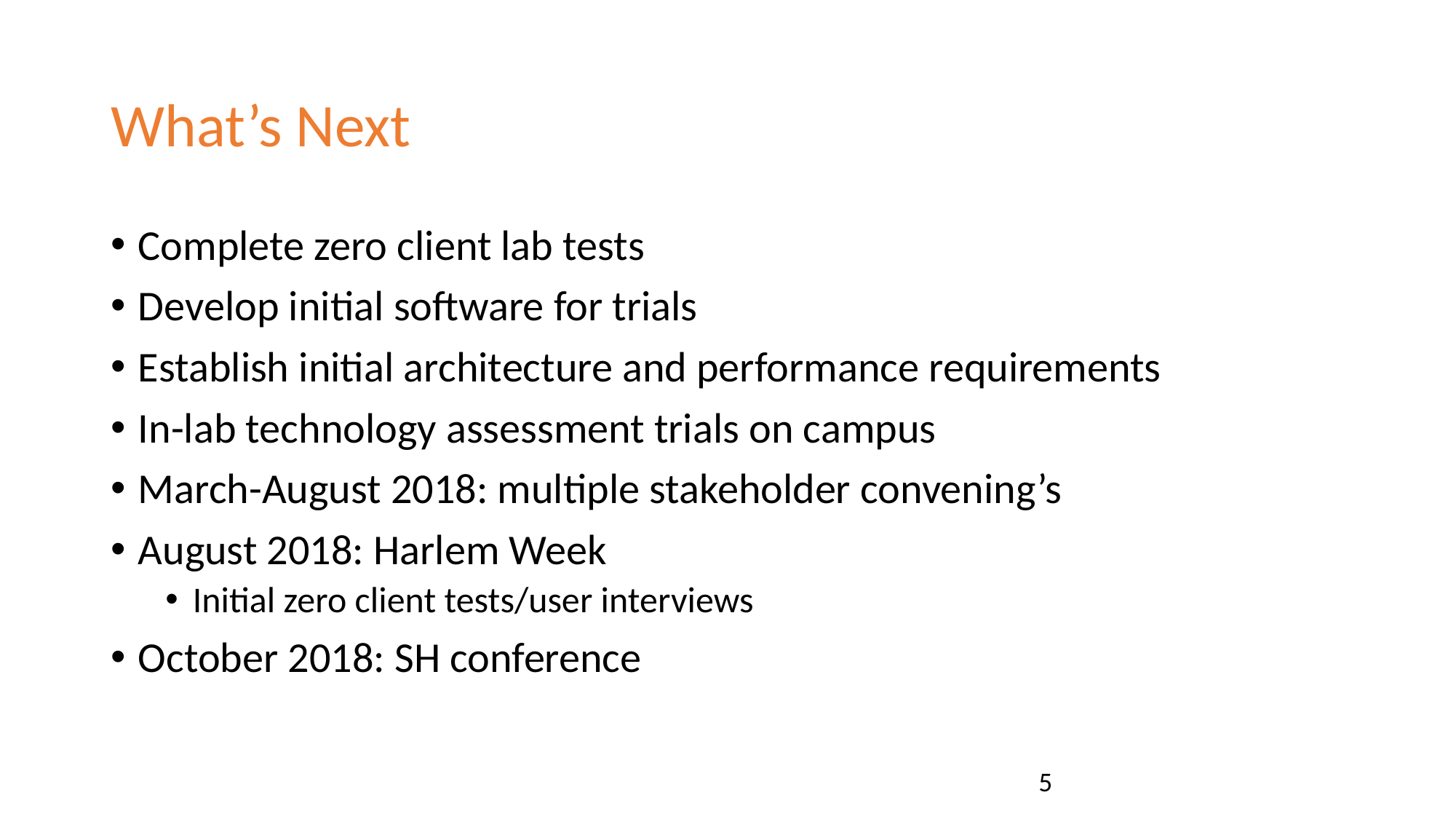

# What’s Next
Complete zero client lab tests
Develop initial software for trials
Establish initial architecture and performance requirements
In-lab technology assessment trials on campus
March-August 2018: multiple stakeholder convening’s
August 2018: Harlem Week
Initial zero client tests/user interviews
October 2018: SH conference
5